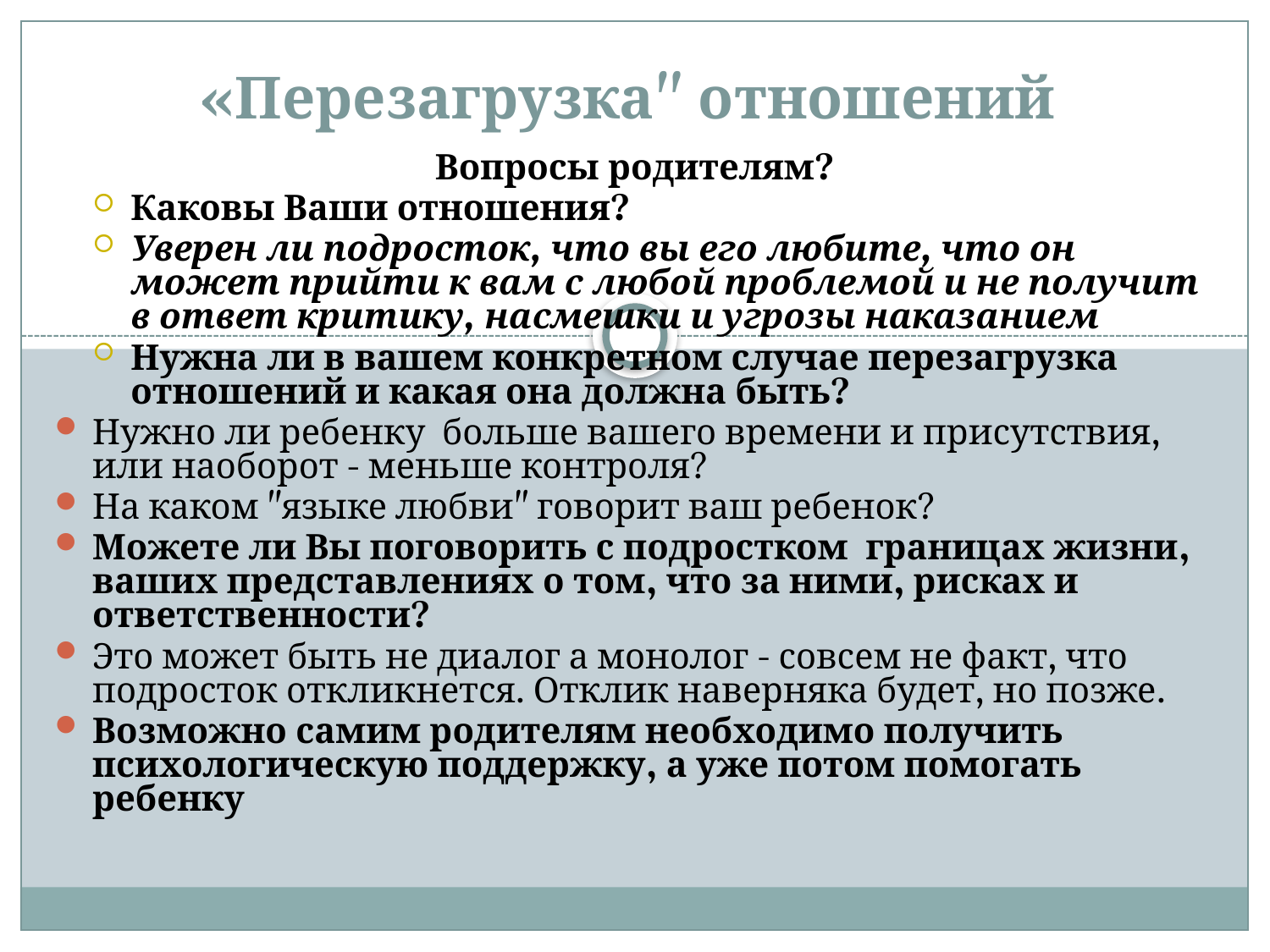

«Перезагрузка" отношений
Вопросы родителям?
Каковы Ваши отношения?
Уверен ли подросток, что вы его любите, что он может прийти к вам с любой проблемой и не получит в ответ критику, насмешки и угрозы наказанием
Нужна ли в вашем конкретном случае перезагрузка отношений и какая она должна быть?
Нужно ли ребенку  больше вашего времени и присутствия, или наоборот - меньше контроля?
На каком "языке любви" говорит ваш ребенок?
Можете ли Вы поговорить с подростком  границах жизни, ваших представлениях о том, что за ними, рисках и ответственности?
Это может быть не диалог а монолог - совсем не факт, что подросток откликнется. Отклик наверняка будет, но позже.
Возможно самим родителям необходимо получить психологическую поддержку, а уже потом помогать ребенку